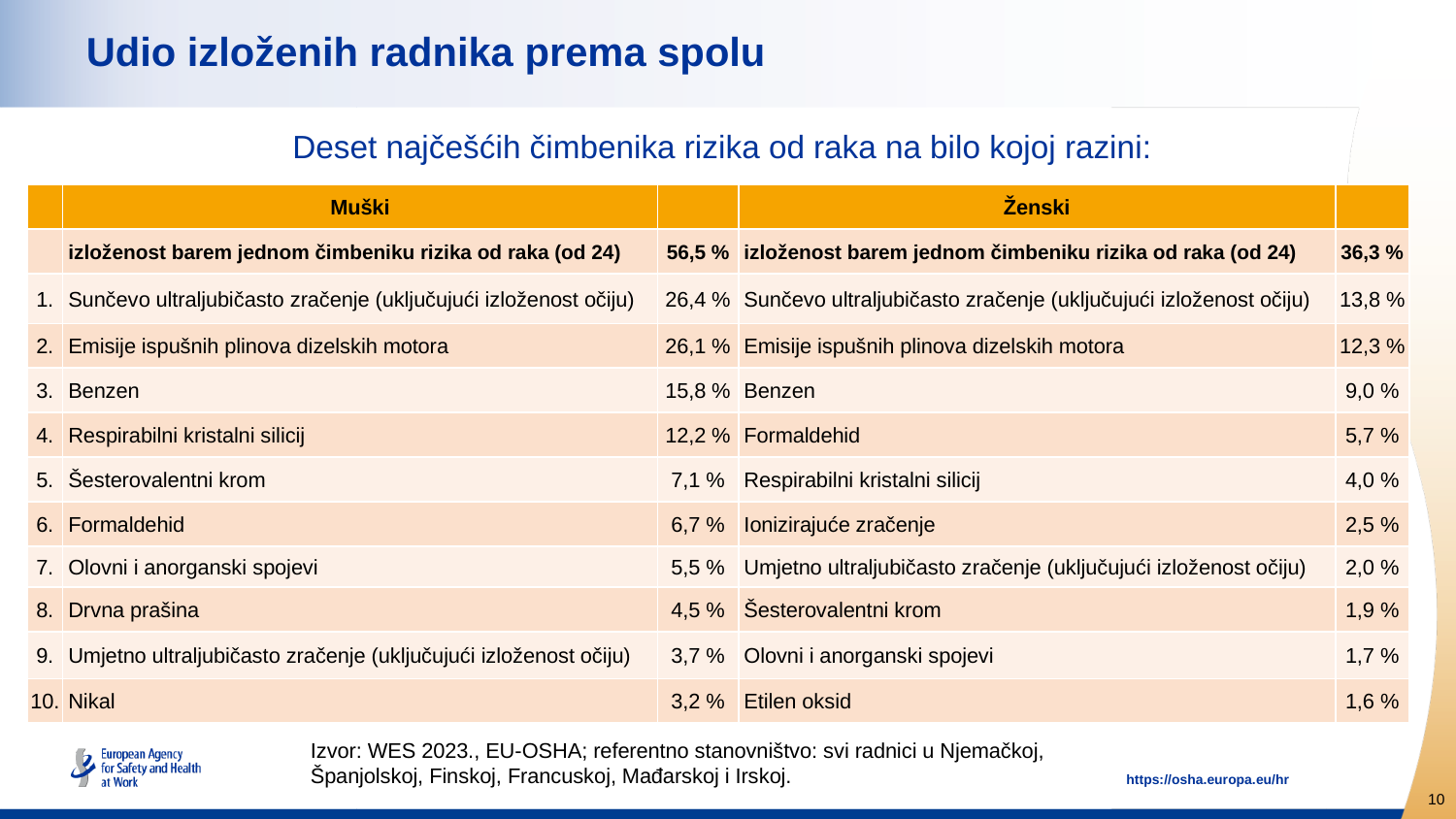

# Udio izloženih radnika prema spolu
Deset najčešćih čimbenika rizika od raka na bilo kojoj razini:
|  | Muški |  | Ženski |  |
| --- | --- | --- | --- | --- |
|  | izloženost barem jednom čimbeniku rizika od raka (od 24) | 56,5 % | izloženost barem jednom čimbeniku rizika od raka (od 24) | 36,3 % |
| 1. | Sunčevo ultraljubičasto zračenje (uključujući izloženost očiju) | 26,4 % | Sunčevo ultraljubičasto zračenje (uključujući izloženost očiju) | 13,8 % |
| 2. | Emisije ispušnih plinova dizelskih motora | 26,1 % | Emisije ispušnih plinova dizelskih motora | 12,3 % |
| 3. | Benzen | 15,8 % | Benzen | 9,0 % |
| 4. | Respirabilni kristalni silicij | 12,2 % | Formaldehid | 5,7 % |
| 5. | Šesterovalentni krom | 7,1 % | Respirabilni kristalni silicij | 4,0 % |
| 6. | Formaldehid | 6,7 % | Ionizirajuće zračenje | 2,5 % |
| 7. | Olovni i anorganski spojevi | 5,5 % | Umjetno ultraljubičasto zračenje (uključujući izloženost očiju) | 2,0 % |
| 8. | Drvna prašina | 4,5 % | Šesterovalentni krom | 1,9 % |
| 9. | Umjetno ultraljubičasto zračenje (uključujući izloženost očiju) | 3,7 % | Olovni i anorganski spojevi | 1,7 % |
| 10. | Nikal | 3,2 % | Etilen oksid | 1,6 % |
Izvor: WES 2023., EU-OSHA; referentno stanovništvo: svi radnici u Njemačkoj, Španjolskoj, Finskoj, Francuskoj, Mađarskoj i Irskoj.